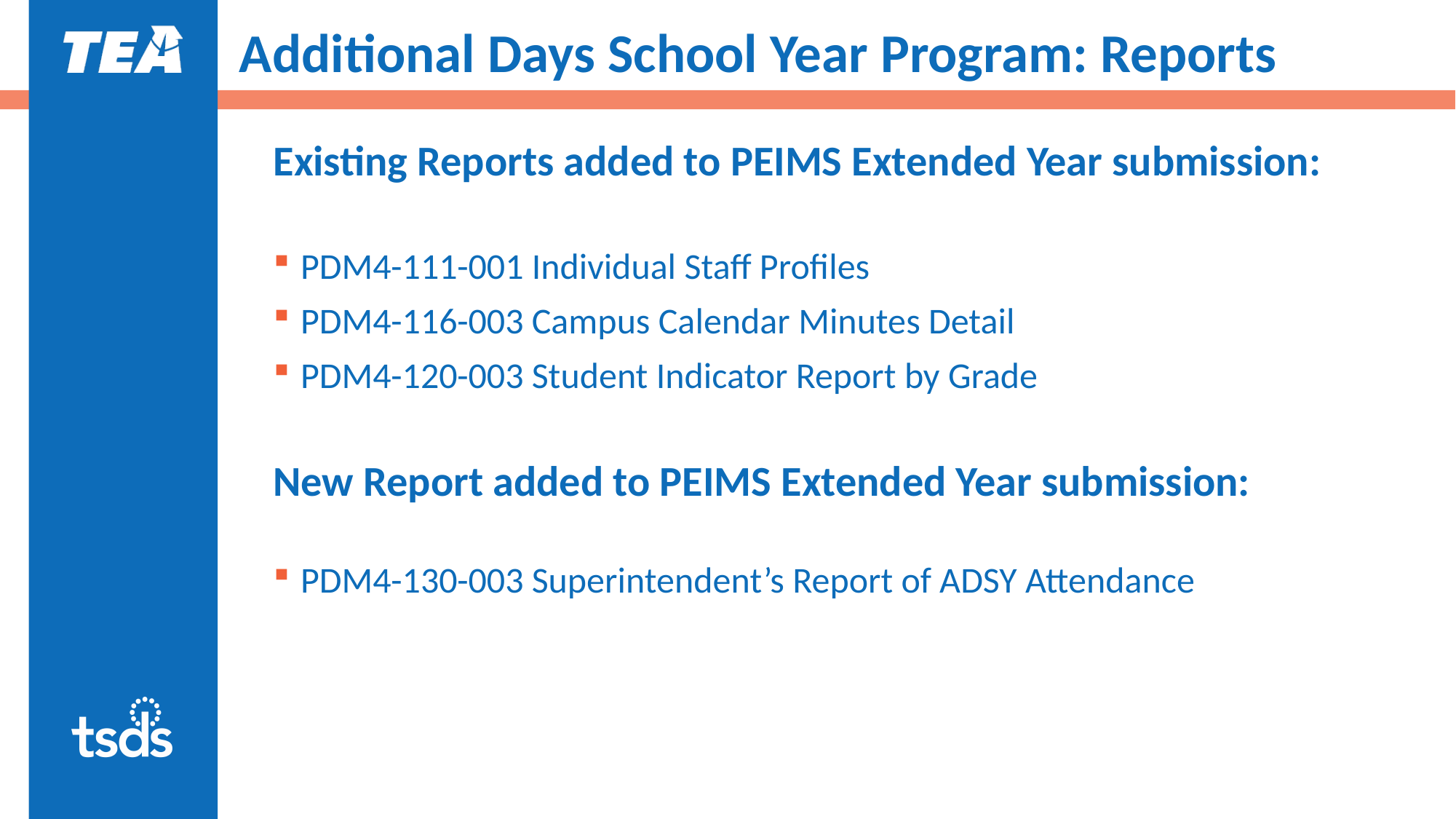

# Additional Days School Year Program: Reports
Existing Reports added to PEIMS Extended Year submission:

PDM4-111-001 Individual Staff Profiles
PDM4-116-003 Campus Calendar Minutes Detail
PDM4-120-003 Student Indicator Report by Grade

New Report added to PEIMS Extended Year submission: ​
​
PDM4-130-003 Superintendent’s Report of ADSY Attendance